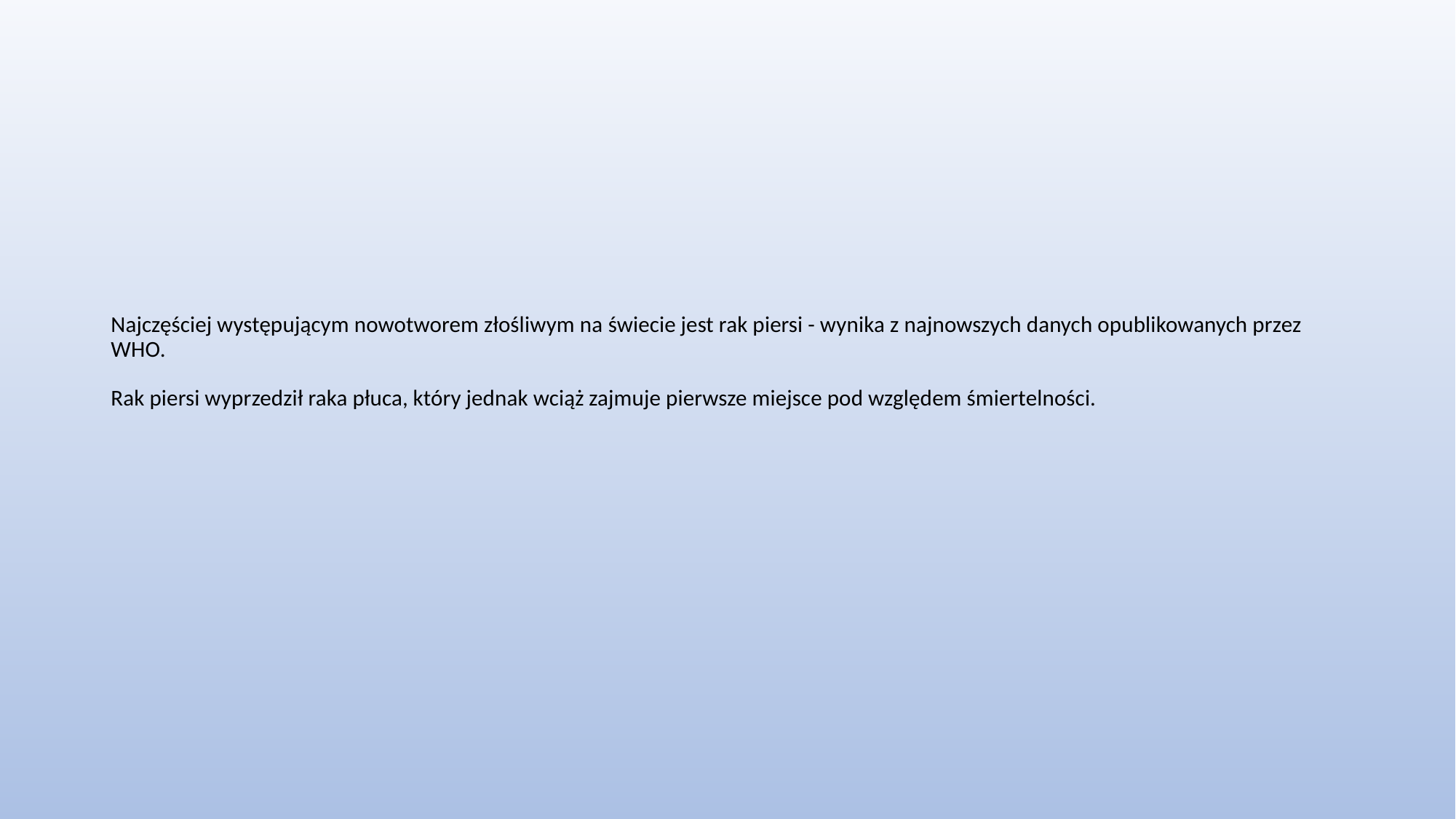

# Najczęściej występującym nowotworem złośliwym na świecie jest rak piersi - wynika z najnowszych danych opublikowanych przez WHO. Rak piersi wyprzedził raka płuca, który jednak wciąż zajmuje pierwsze miejsce pod względem śmiertelności.